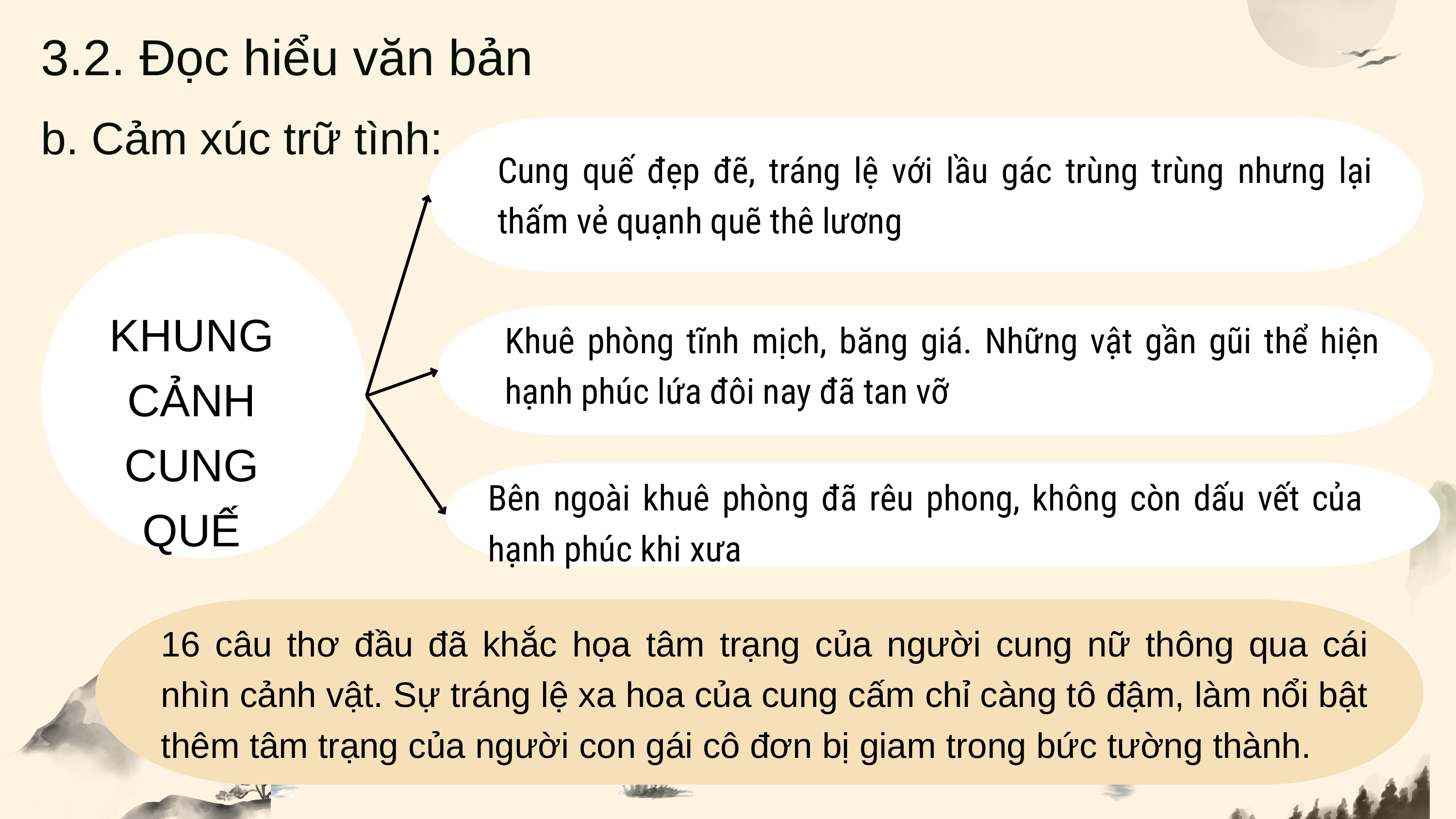

3.2. Đọc hiểu văn bản

b. Cảm xúc trữ tình:

Cung quế đẹp đẽ, tráng lệ với lầu gác trùng trùng nhưng lại thấm vẻ quạnh quẽ thê lương

KHUNG CẢNH
CUNG QUẾ

Khuê phòng tĩnh mịch, băng giá. Những vật gần gũi thể hiện hạnh phúc lứa đôi nay đã tan vỡ

Bên ngoài khuê phòng đã rêu phong, không còn dấu vết của hạnh phúc khi xưa

16 câu thơ đầu đã khắc họa tâm trạng của người cung nữ thông qua cái nhìn cảnh vật. Sự tráng lệ xa hoa của cung cấm chỉ càng tô đậm, làm nổi bật thêm tâm trạng của người con gái cô đơn bị giam trong bức tường thành.